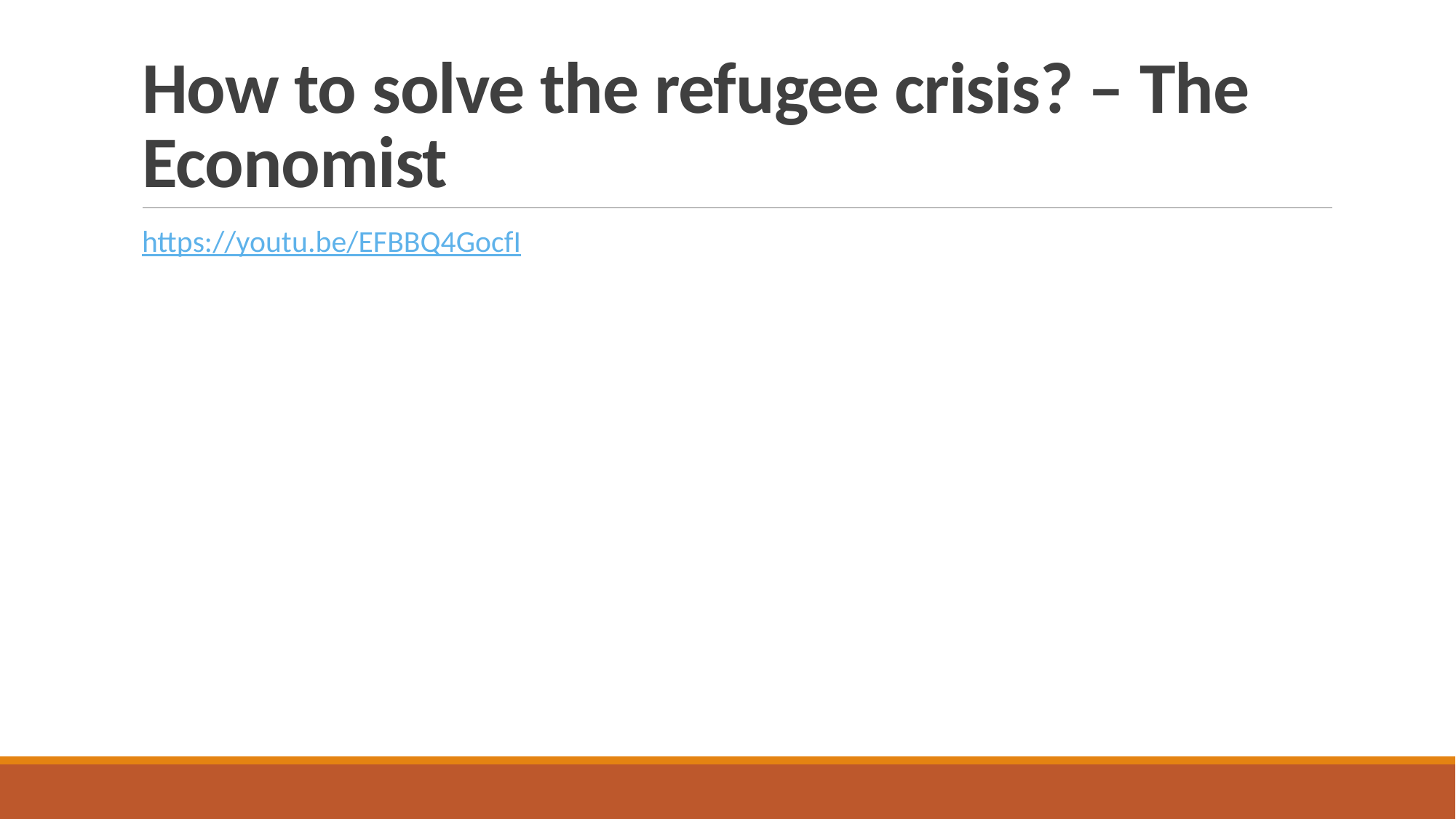

# How to solve the refugee crisis? – The Economist
https://youtu.be/EFBBQ4GocfI